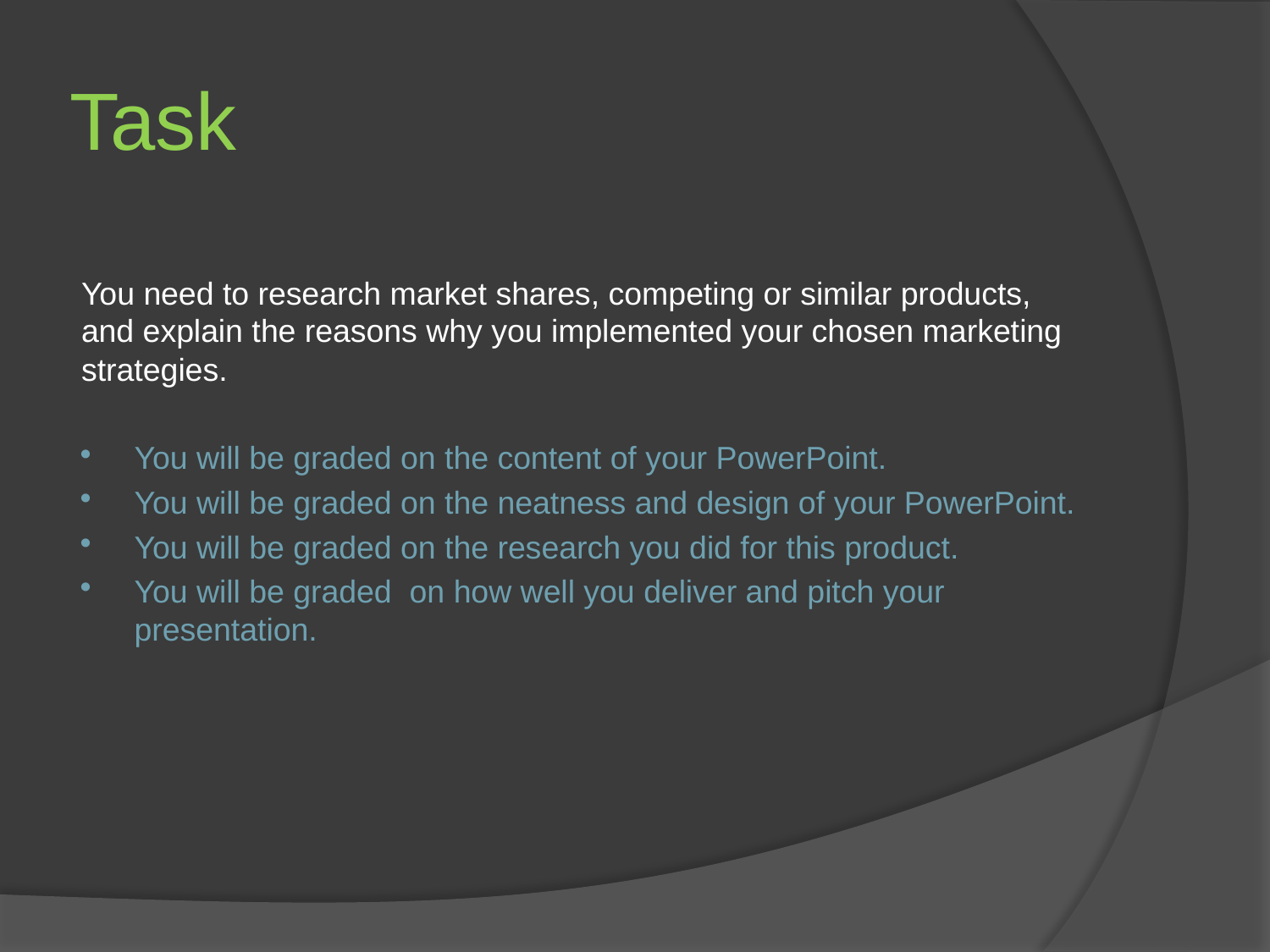

# Task

You need to research market shares, competing or similar products, and explain the reasons why you implemented your chosen marketing strategies.

You will be graded on the content of your PowerPoint.
You will be graded on the neatness and design of your PowerPoint.
You will be graded on the research you did for this product.
You will be graded  on how well you deliver and pitch your presentation.